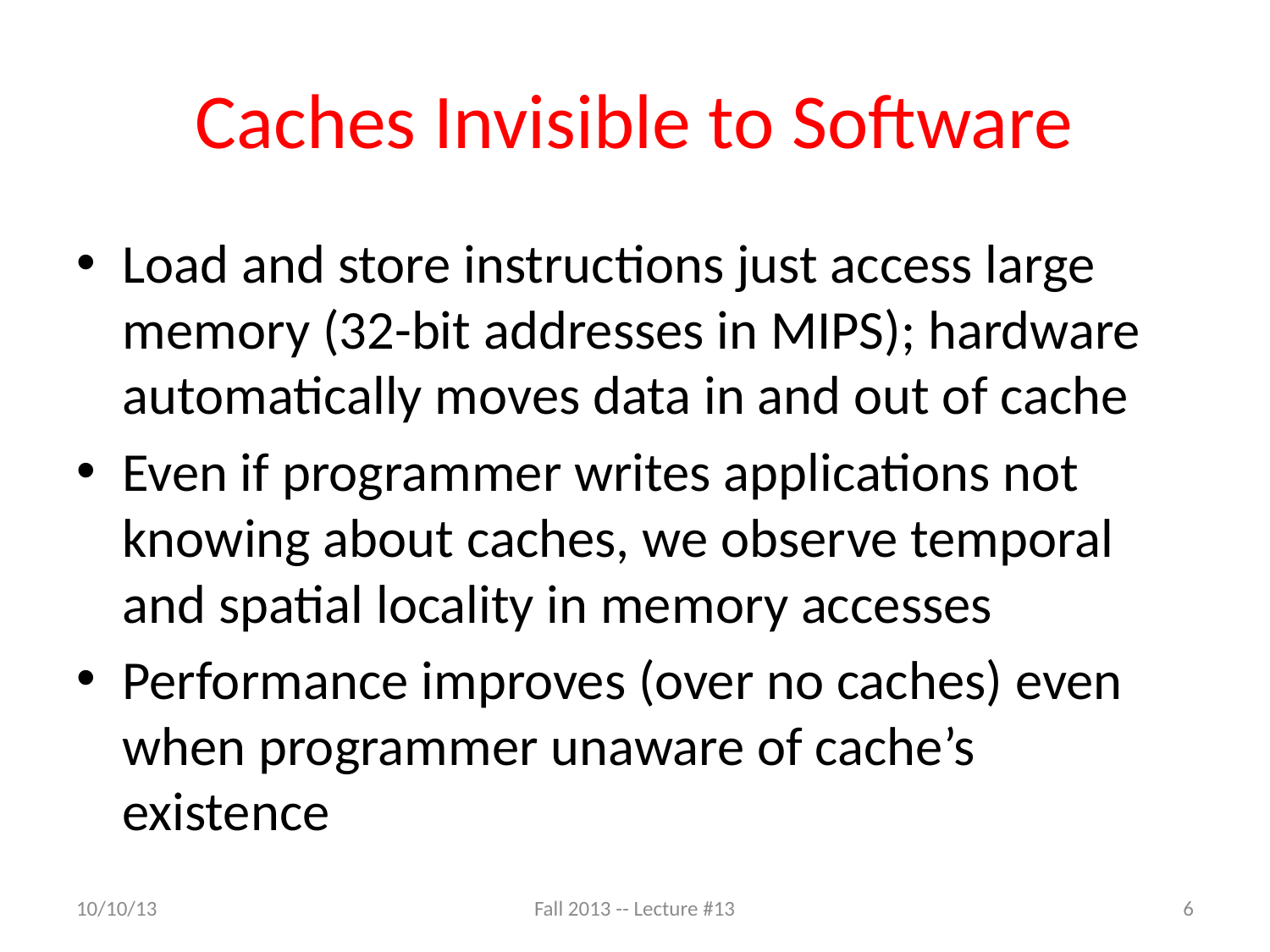

# Caches Invisible to Software
Load and store instructions just access large memory (32-bit addresses in MIPS); hardware automatically moves data in and out of cache
Even if programmer writes applications not knowing about caches, we observe temporal and spatial locality in memory accesses
Performance improves (over no caches) even when programmer unaware of cache’s existence
10/10/13
Fall 2013 -- Lecture #13
6